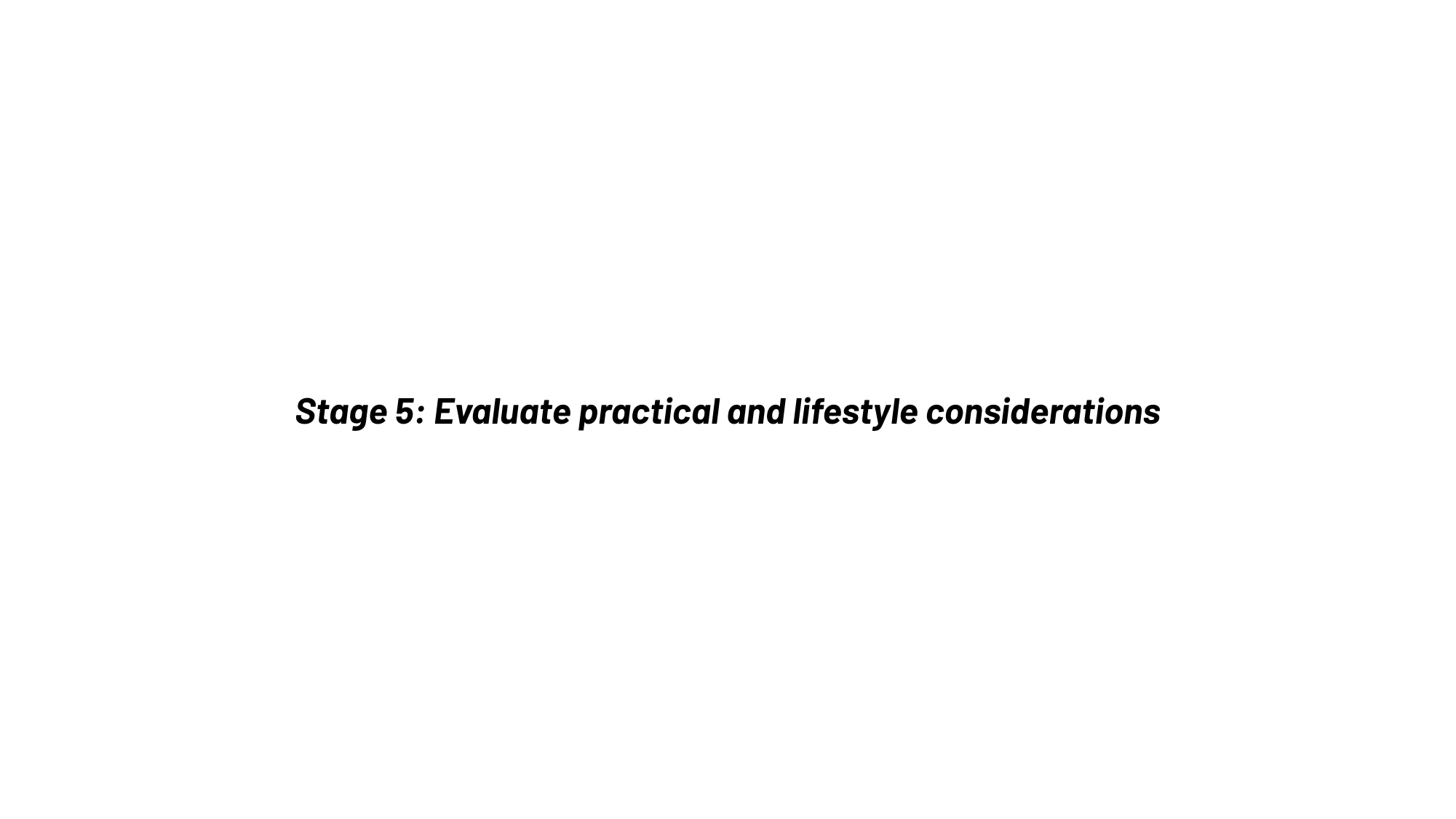

Stage 5: Evaluate practical and lifestyle considerations